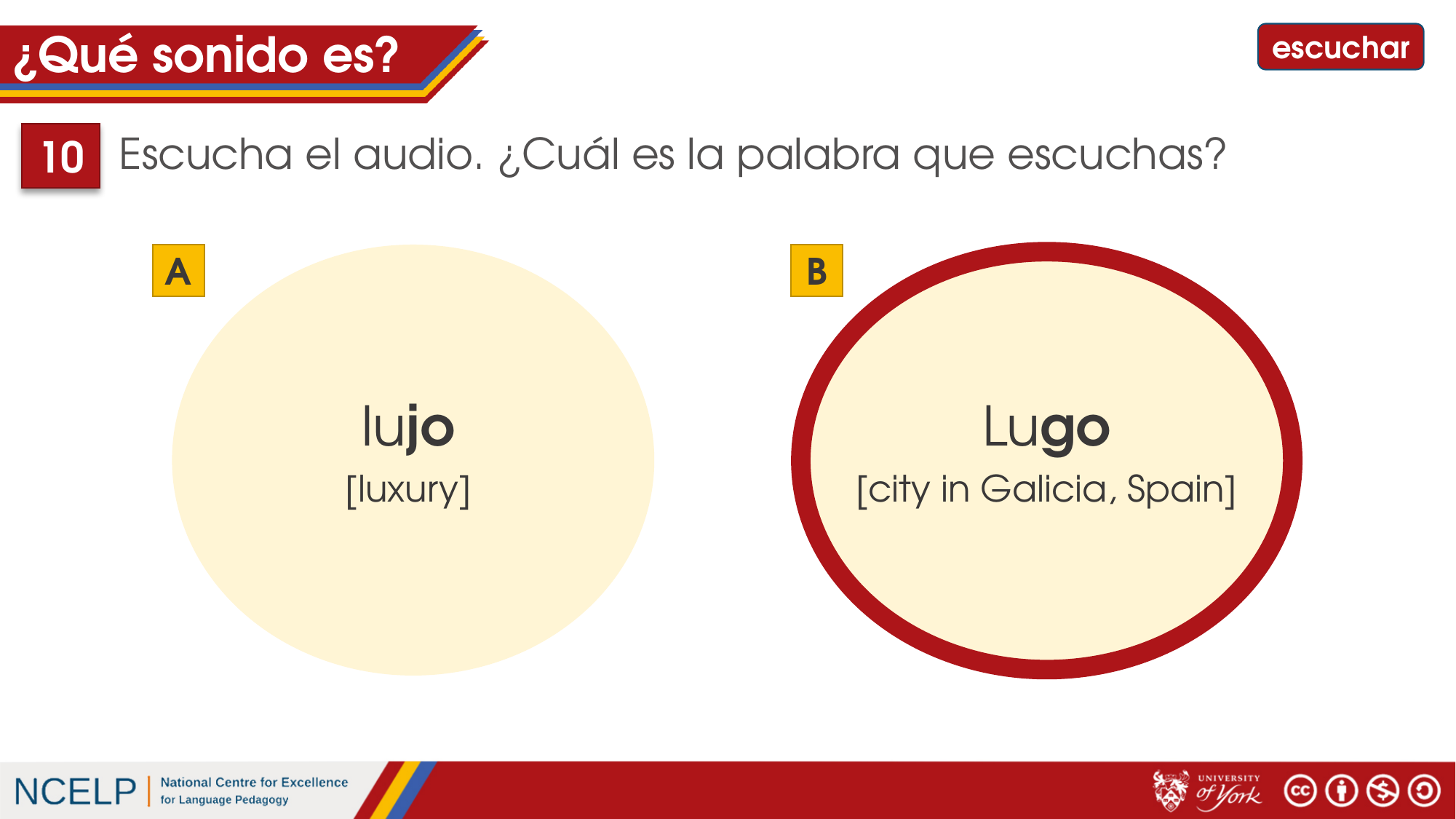

escuchar
# ¿Qué sonido es?
Escucha el audio. ¿Cuál es la palabra que escuchas?
10

A

lujo
[luxury]
B

Lugo
[city in Galicia, Spain]